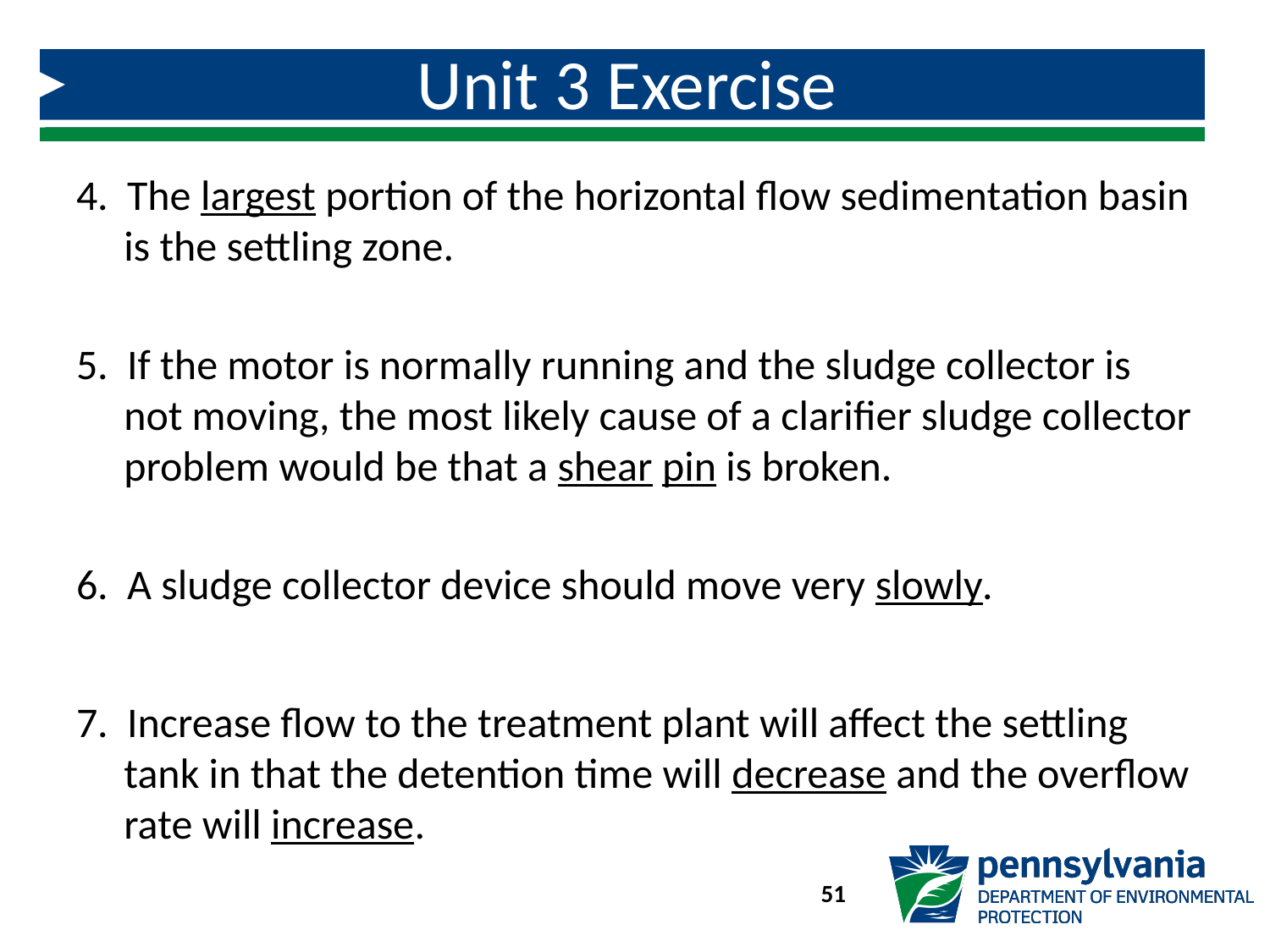

# Unit 3 Exercise
4.  The largest portion of the horizontal flow sedimentation basin is the settling zone.

5.  If the motor is normally running and the sludge collector is not moving, the most likely cause of a clarifier sludge collector problem would be that a shear pin is broken.

6.  A sludge collector device should move very slowly.

7.  Increase flow to the treatment plant will affect the settling tank in that the detention time will decrease and the overflow rate will increase.
51